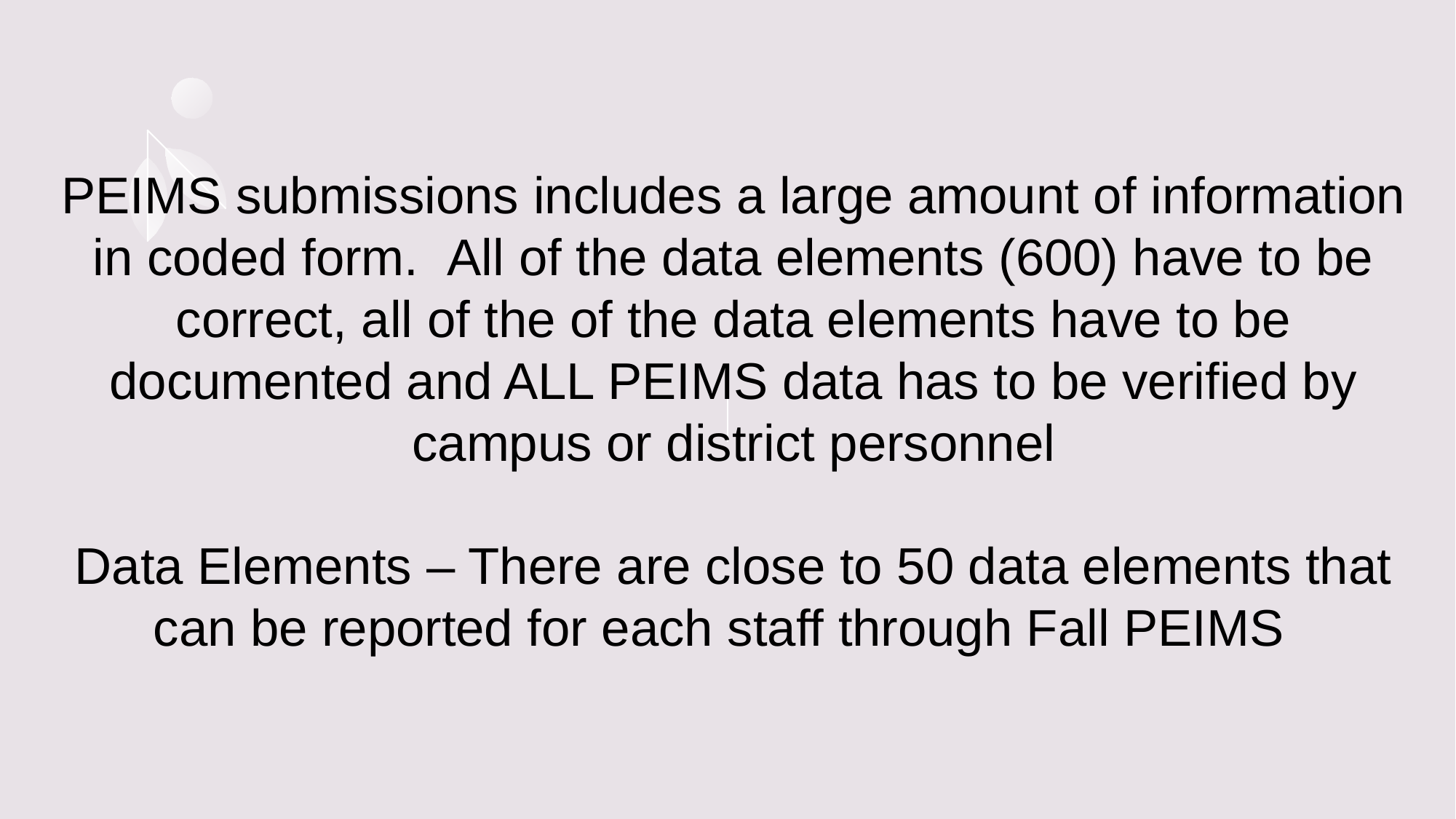

# PEIMS submissions includes a large amount of information in coded form.  All of the data elements (600) have to be correct, all of the of the data elements have to be documented and ALL PEIMS data has to be verified by campus or district personnel Data Elements – There are close to 50 data elements that can be reported for each staff through Fall PEIMS